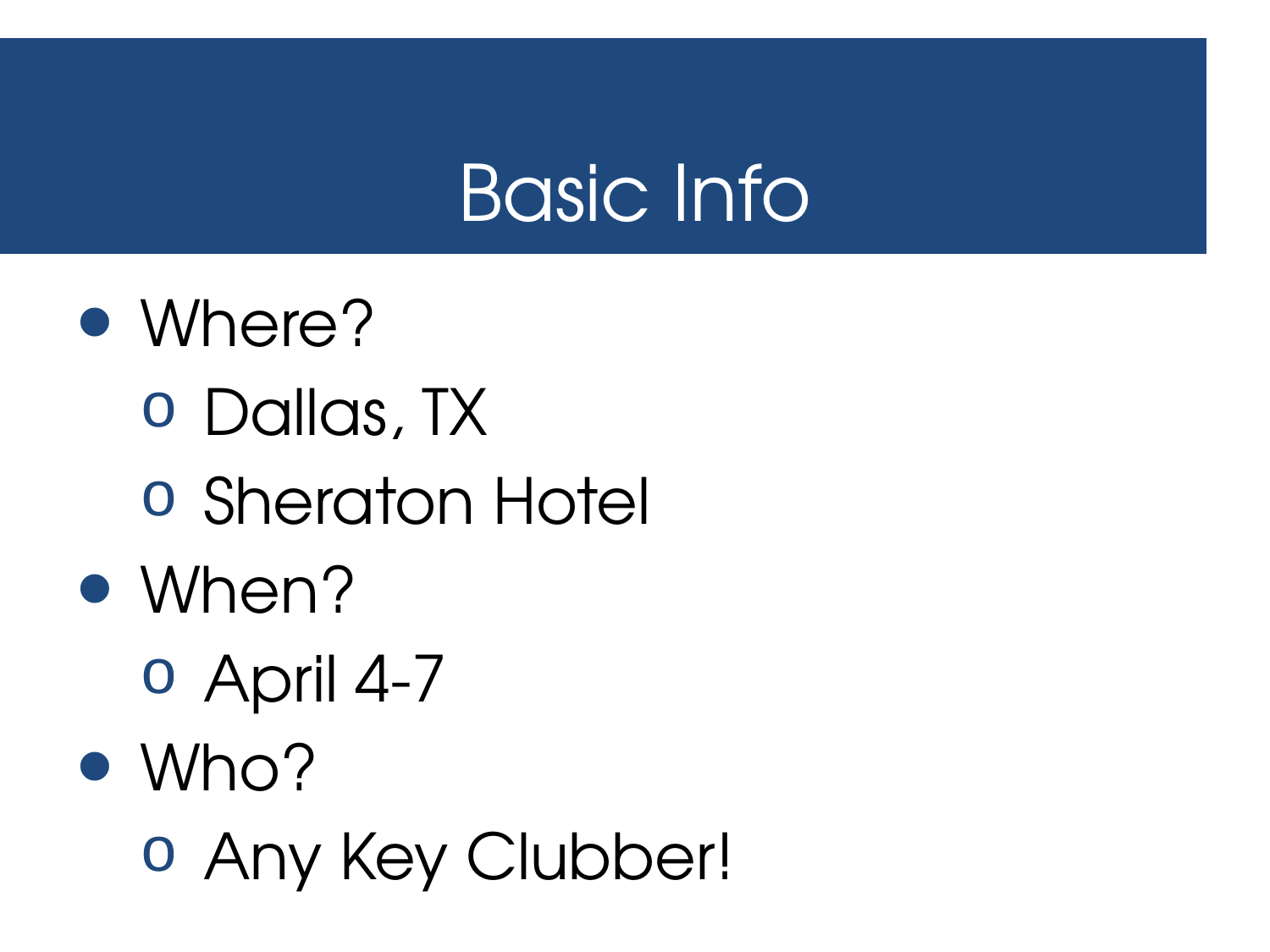

# Basic Info
Where?
Dallas, TX
Sheraton Hotel
When?
April 4-7
Who?
Any Key Clubber!